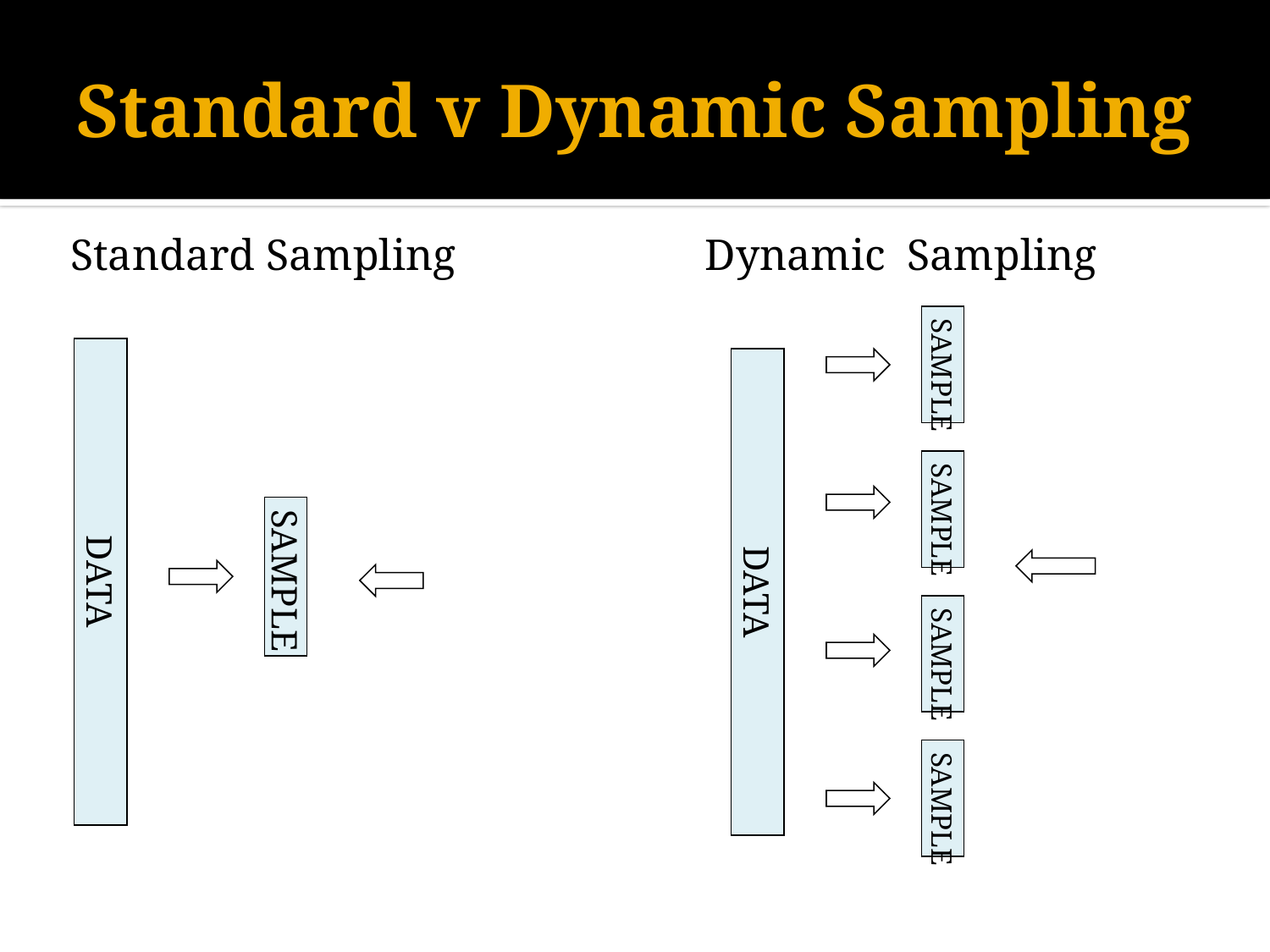

# Standard v Dynamic Sampling
Standard Sampling
Dynamic  Sampling
SAMPLE
DATA

SAMPLE

SAMPLE

SAMPLE

DATA
SAMPLE

Query

Query